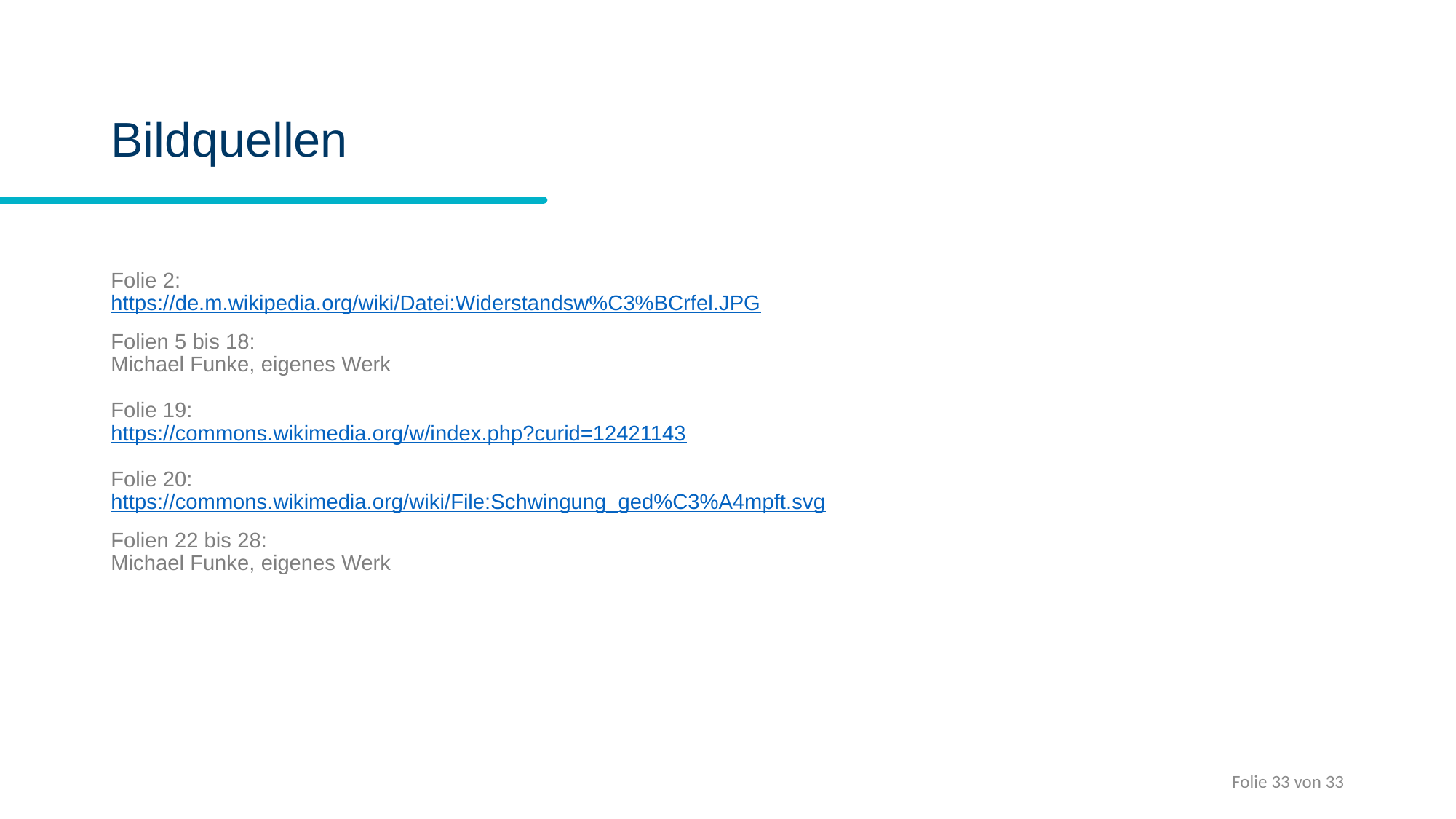

# Bildquellen
Folie 2:
https://de.m.wikipedia.org/wiki/Datei:Widerstandsw%C3%BCrfel.JPG
Folien 5 bis 18:
Michael Funke, eigenes Werk
Folie 19:
https://commons.wikimedia.org/w/index.php?curid=12421143
Folie 20:
https://commons.wikimedia.org/wiki/File:Schwingung_ged%C3%A4mpft.svg
Folien 22 bis 28:
Michael Funke, eigenes Werk
Folie 33 von 33